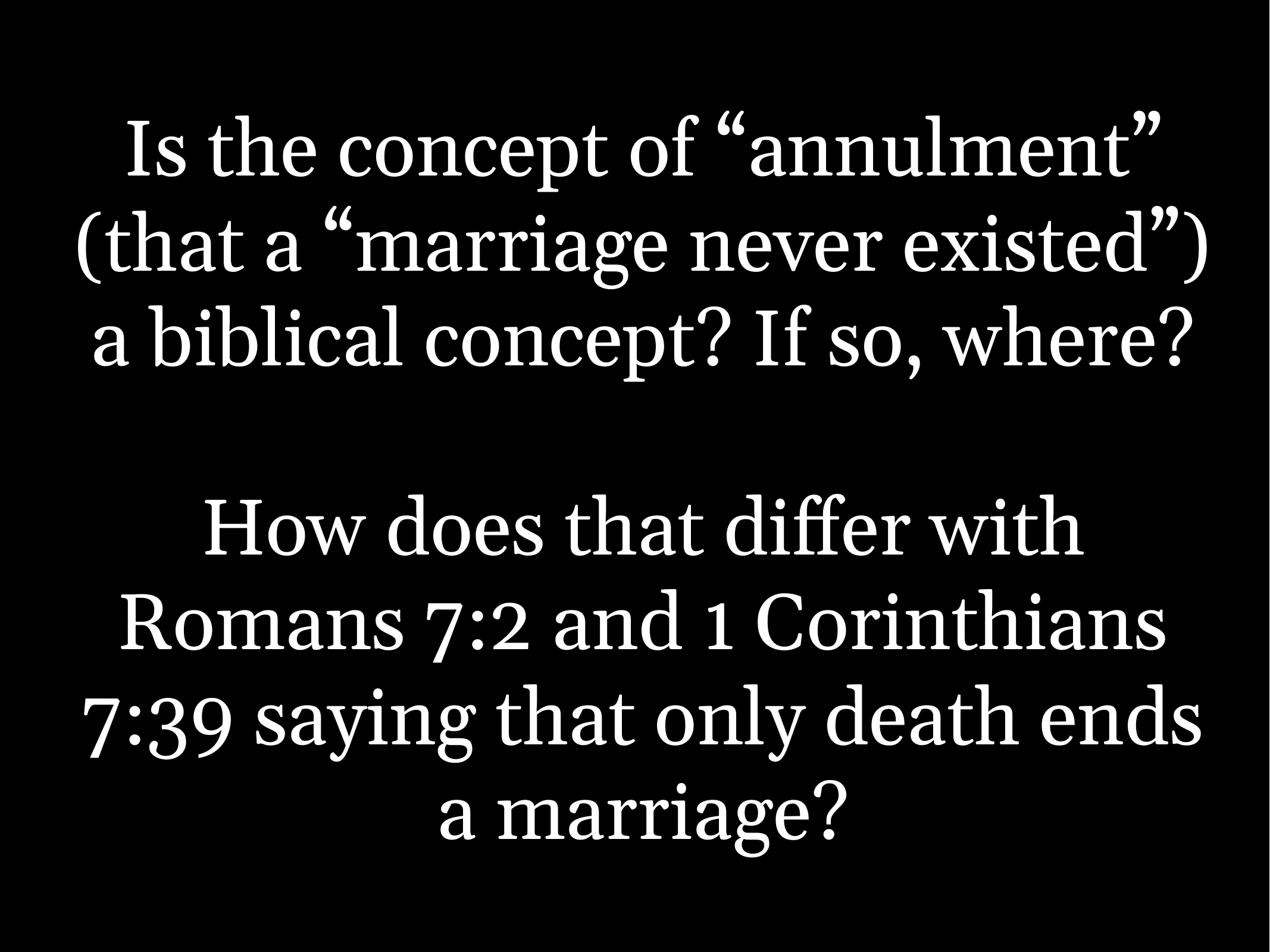

# Is the concept of “annulment” (that a “marriage never existed”) a biblical concept? If so, where?

How does that differ with Romans 7:2 and 1 Corinthians 7:39 saying that only death ends a marriage?